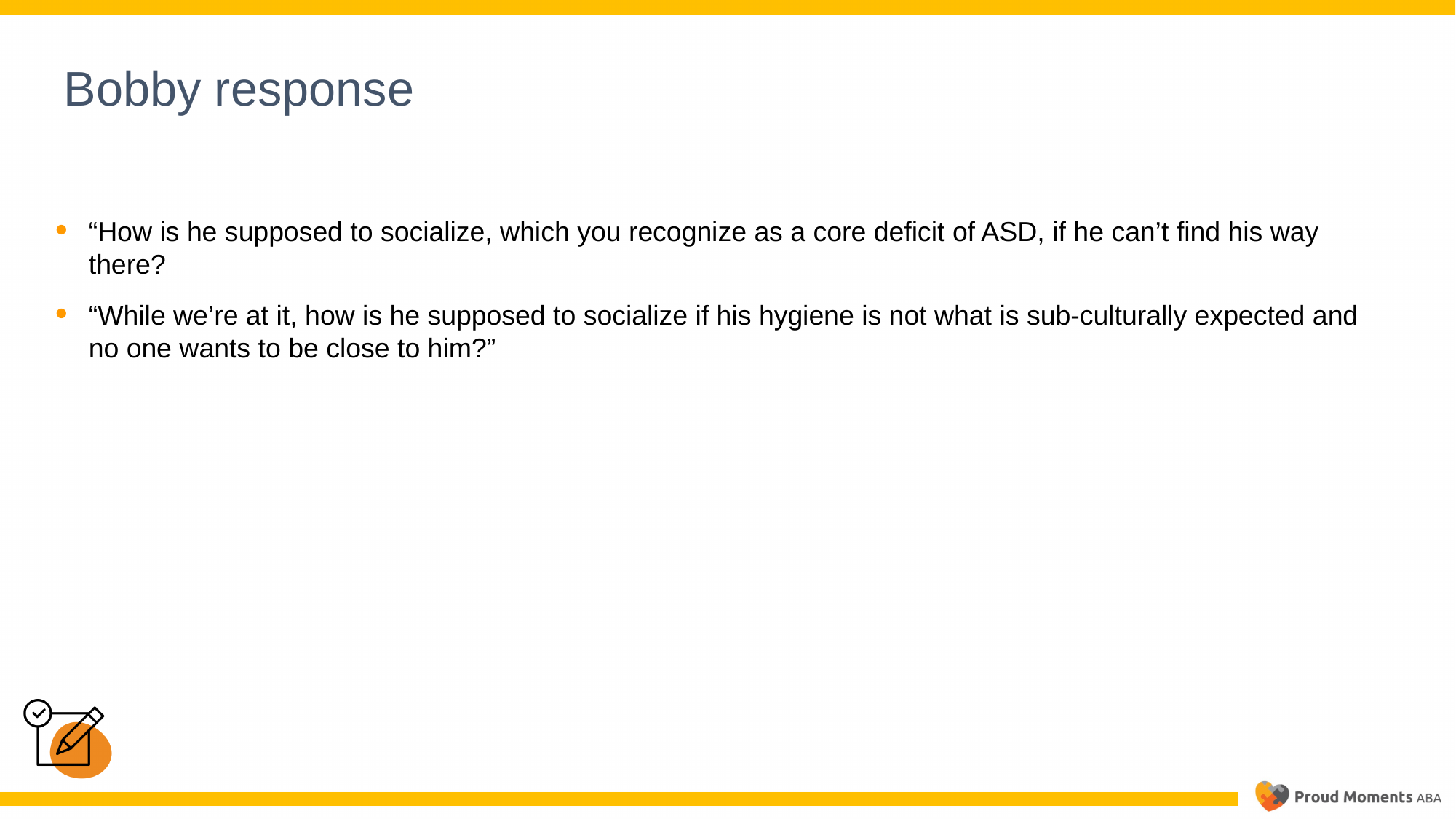

Bobby response

“How is he supposed to socialize, which you recognize as a core deficit of ASD, if he can’t find his way there?
“While we’re at it, how is he supposed to socialize if his hygiene is not what is sub-culturally expected and no one wants to be close to him?”